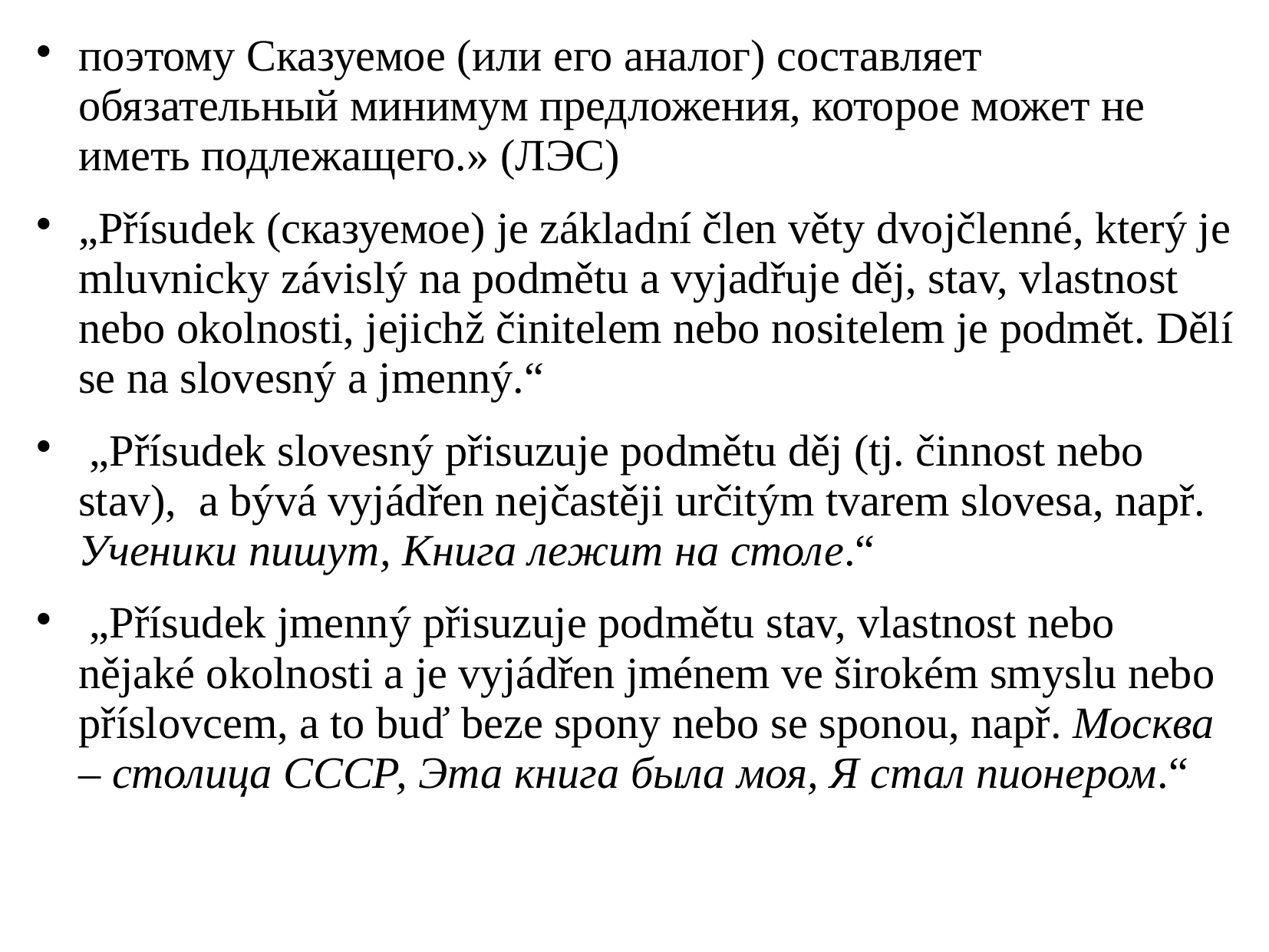

# поэтому Сказуемое (или его аналог) составляет обязательный минимум предложения, которое может не иметь подлежащего.» (ЛЭС)
„Přísudek (сказуемое) je základní člen věty dvojčlenné, který je mluvnicky závislý na podmětu a vyjadřuje děj, stav, vlastnost nebo okolnosti, jejichž činitelem nebo nositelem je podmět. Dělí se na slovesný a jmenný.“
 „Přísudek slovesný přisuzuje podmětu děj (tj. činnost nebo stav),  a bývá vyjádřen nejčastěji určitým tvarem slovesa, např. Ученики пишут, Книга лежит на столе.“
 „Přísudek jmenný přisuzuje podmětu stav, vlastnost nebo nějaké okolnosti a je vyjádřen jménem ve širokém smyslu nebo příslovcem, a to buď beze spony nebo se sponou, např. Москва – столица СССР, Эта книга была моя, Я стал пионером.“